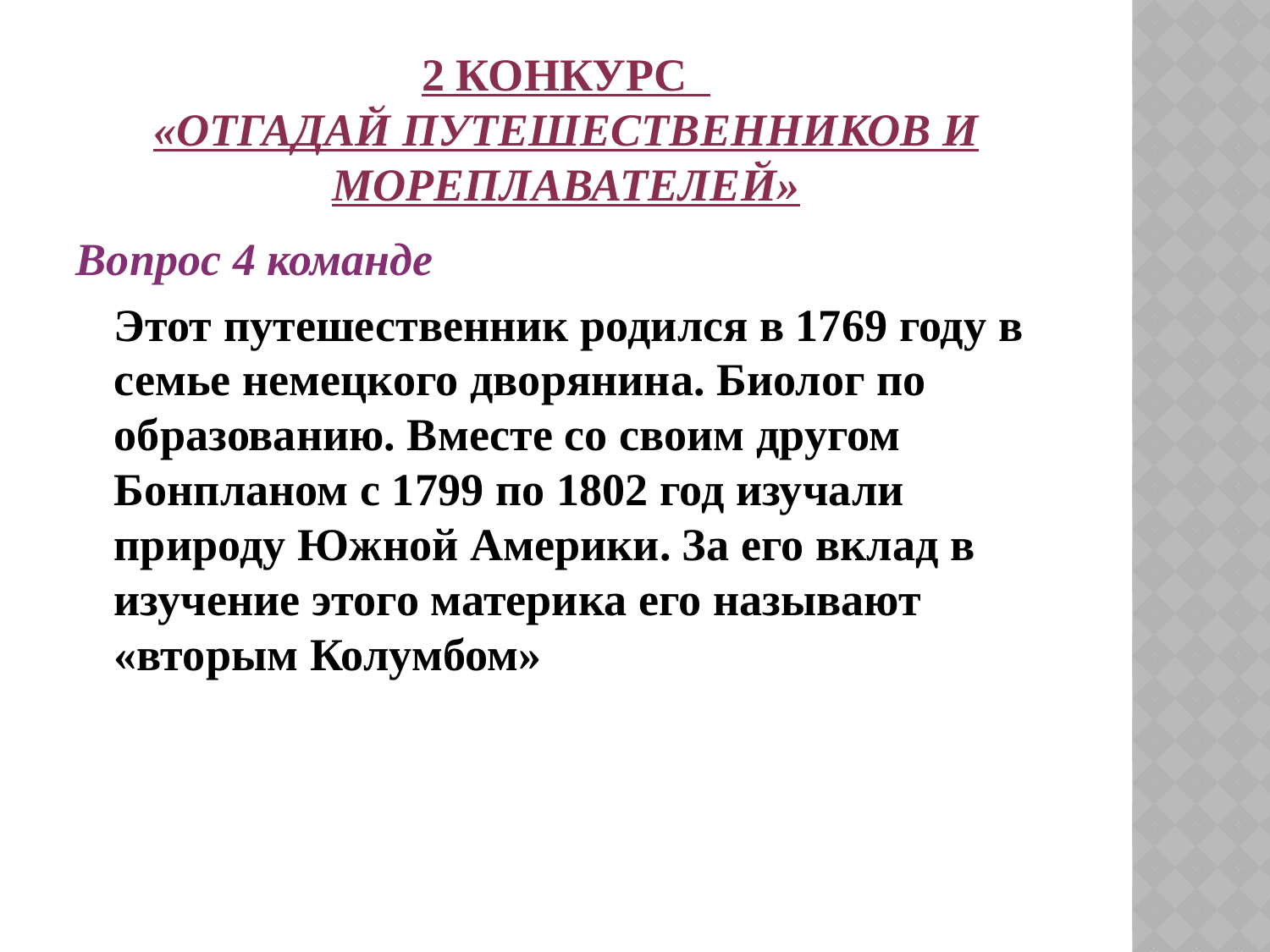

# 2 конкурс   «Отгадай путешественников и мореплавателей»
Вопрос 4 команде
	Этот путешественник родился в 1769 году в семье немецкого дворянина. Биолог по образованию. Вместе со своим другом Бонпланом с 1799 по 1802 год изучали природу Южной Америки. За его вклад в изучение этого материка его называют «вторым Колумбом»